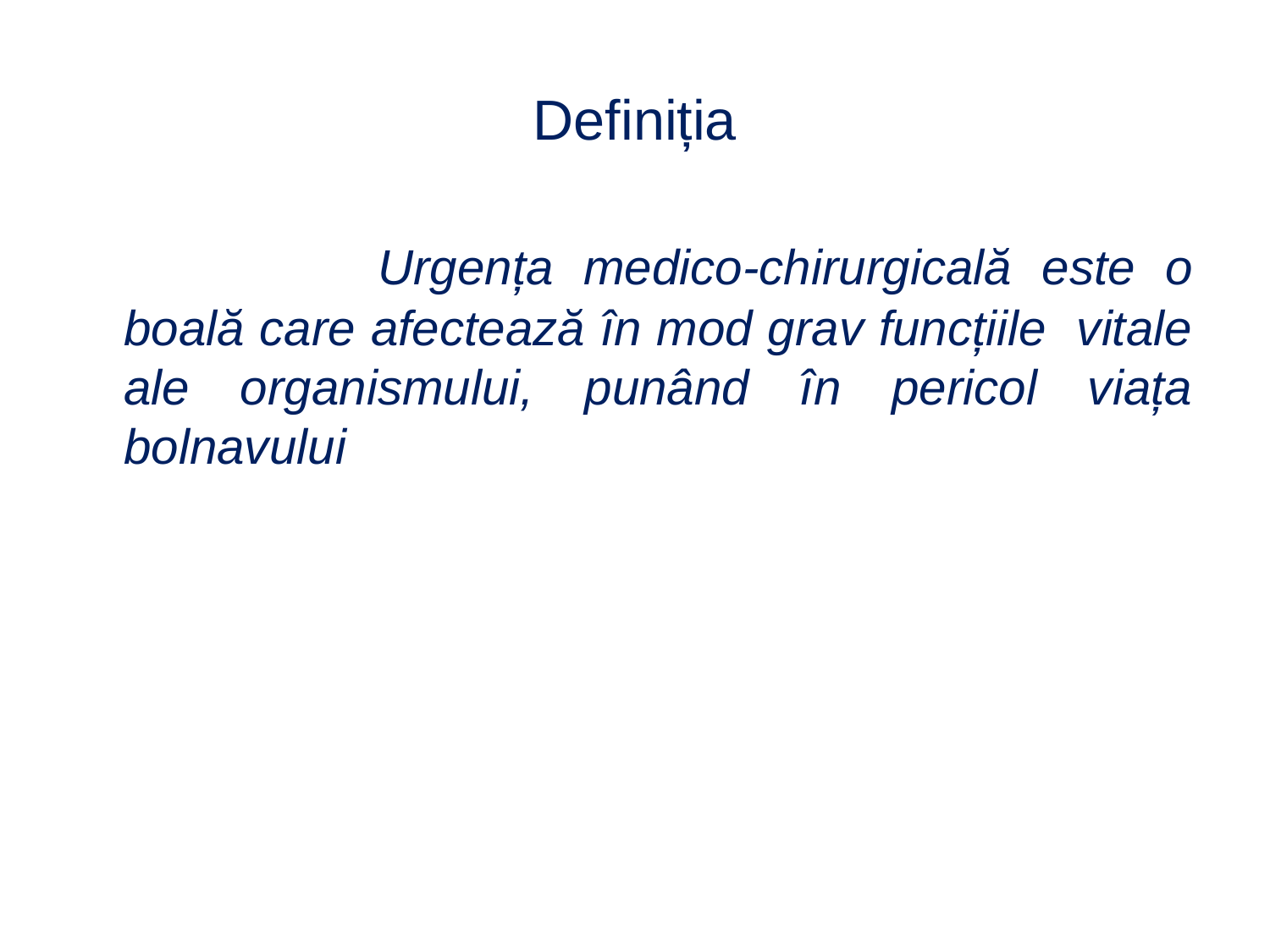

# Definiția
			Urgența medico-chirurgicală este o boală care afectează în mod grav funcțiile  vitale ale organismului, punând în pericol viața bolnavului